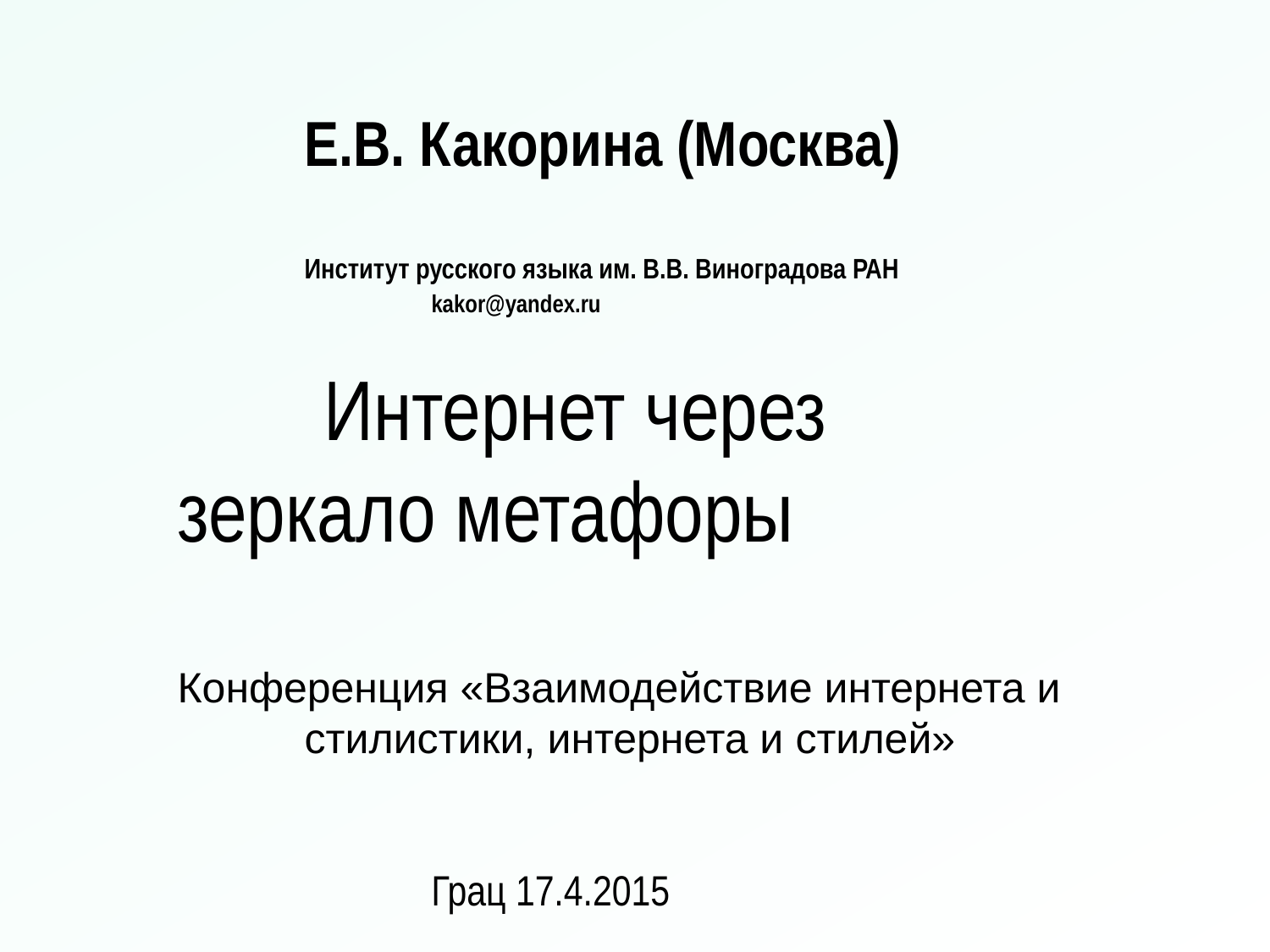

Е.В. Какорина (Москва)

	Институт русского языка им. В.В. Виноградова РАН
		kakor@yandex.ru

	 Интернет через 	зеркало метафоры

Конференция «Взаимодействие интернета и 	стилистики, интернета и стилей»

		Грац 17.4.2015